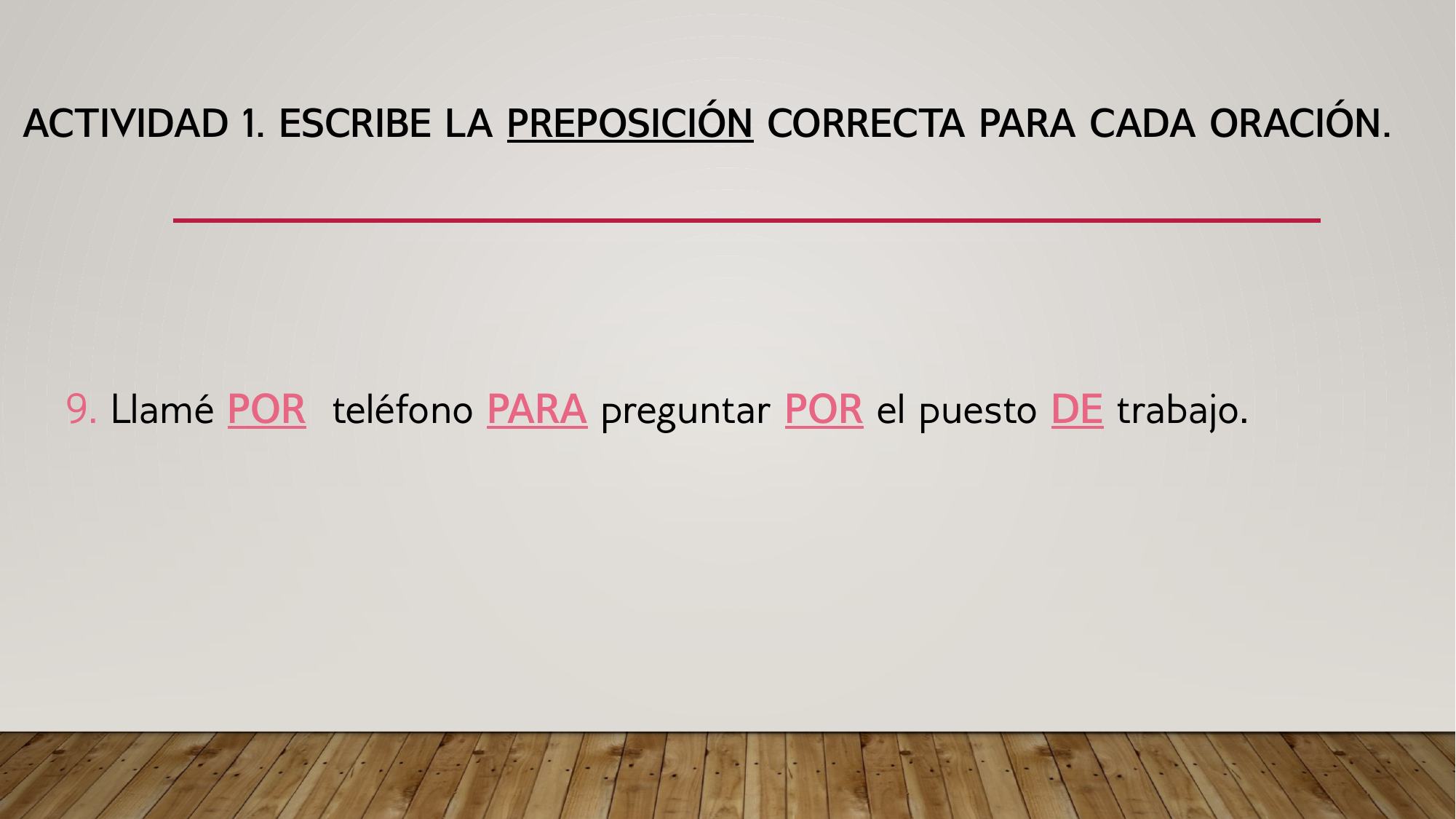

# Actividad 1. Escribe la preposición correcta para cada oración.
9. Llamé POR  teléfono PARA preguntar POR el puesto DE trabajo.